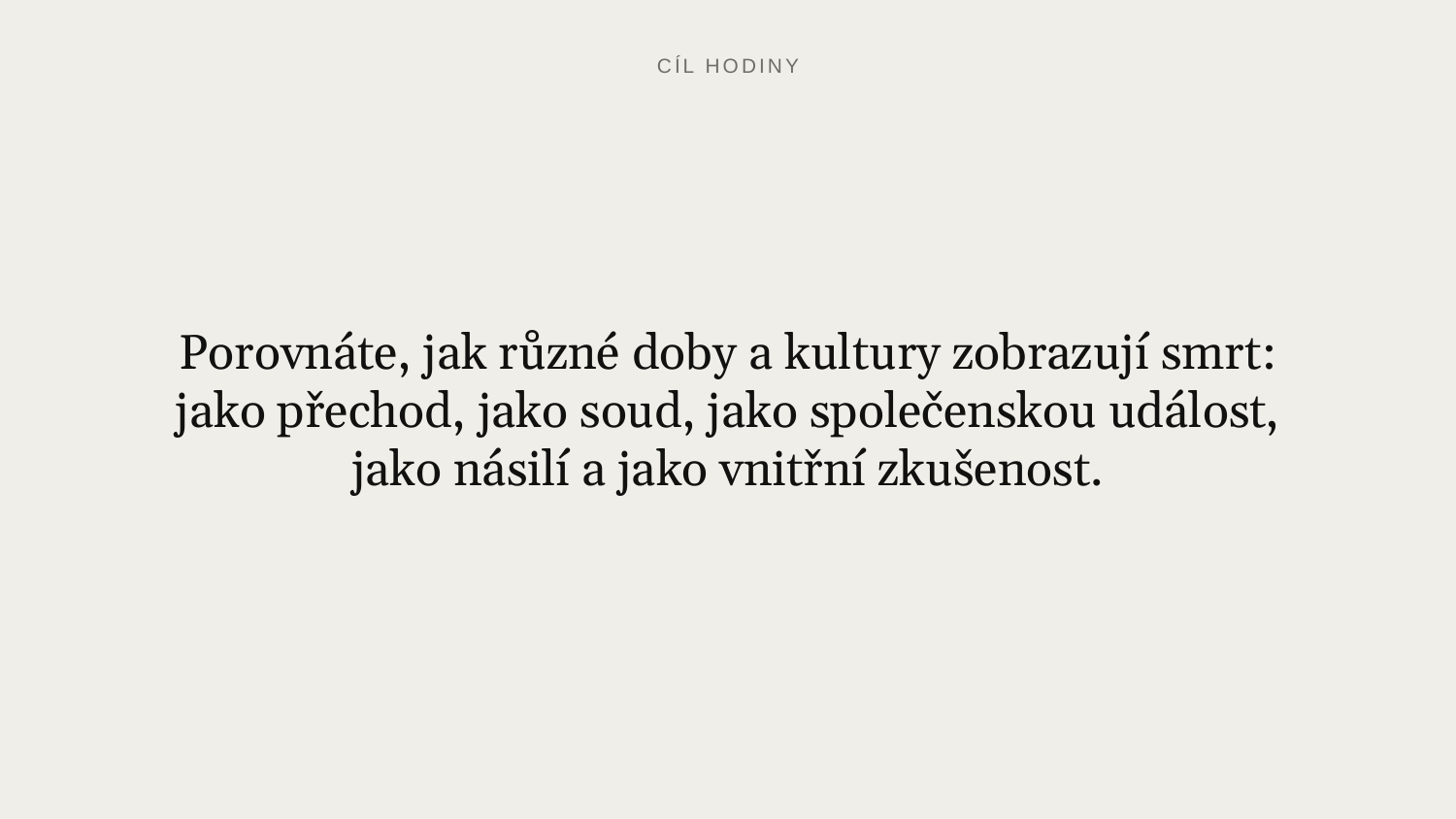

CÍL HODINY
Porovnáte, jak různé doby a kultury zobrazují smrt: jako přechod, jako soud, jako společenskou událost, jako násilí a jako vnitřní zkušenost.